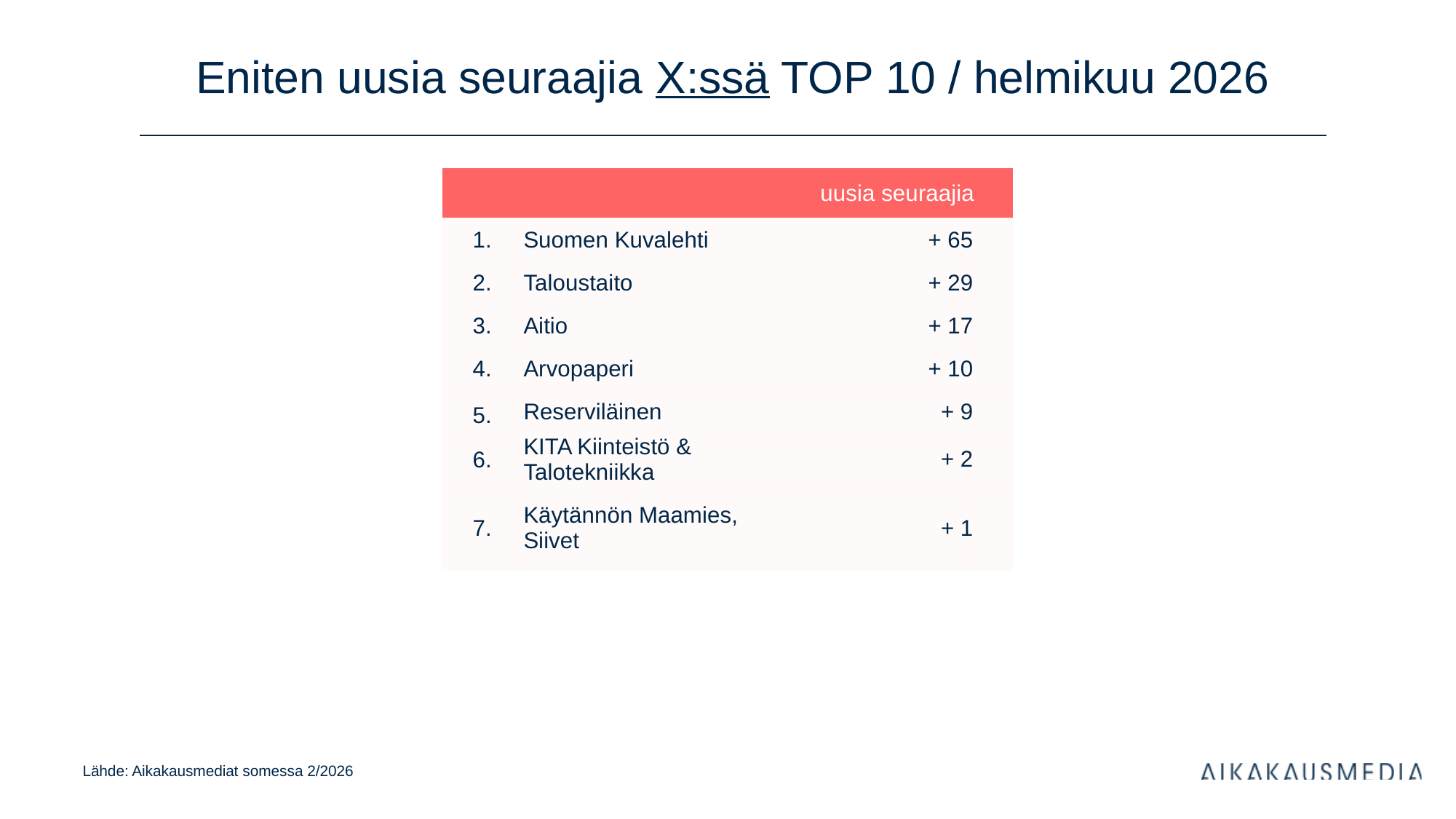

# Eniten uusia seuraajia X:ssä TOP 10 / helmikuu 2026
| uusia seuraajia |  | kanavan tilaajia |  |
| --- | --- | --- | --- |
| 1. | Suomen Kuvalehti | + 65 |  |
| 2. | Taloustaito | + 29 |  |
| 3. | Aitio | + 17 |  |
| 4. | Arvopaperi | + 10 |  |
| 5. | Reserviläinen | + 9 |  |
| 6. | KITA Kiinteistö & Talotekniikka | + 2 |  |
| 7. | Käytännön Maamies, Siivet | + 1 |  |